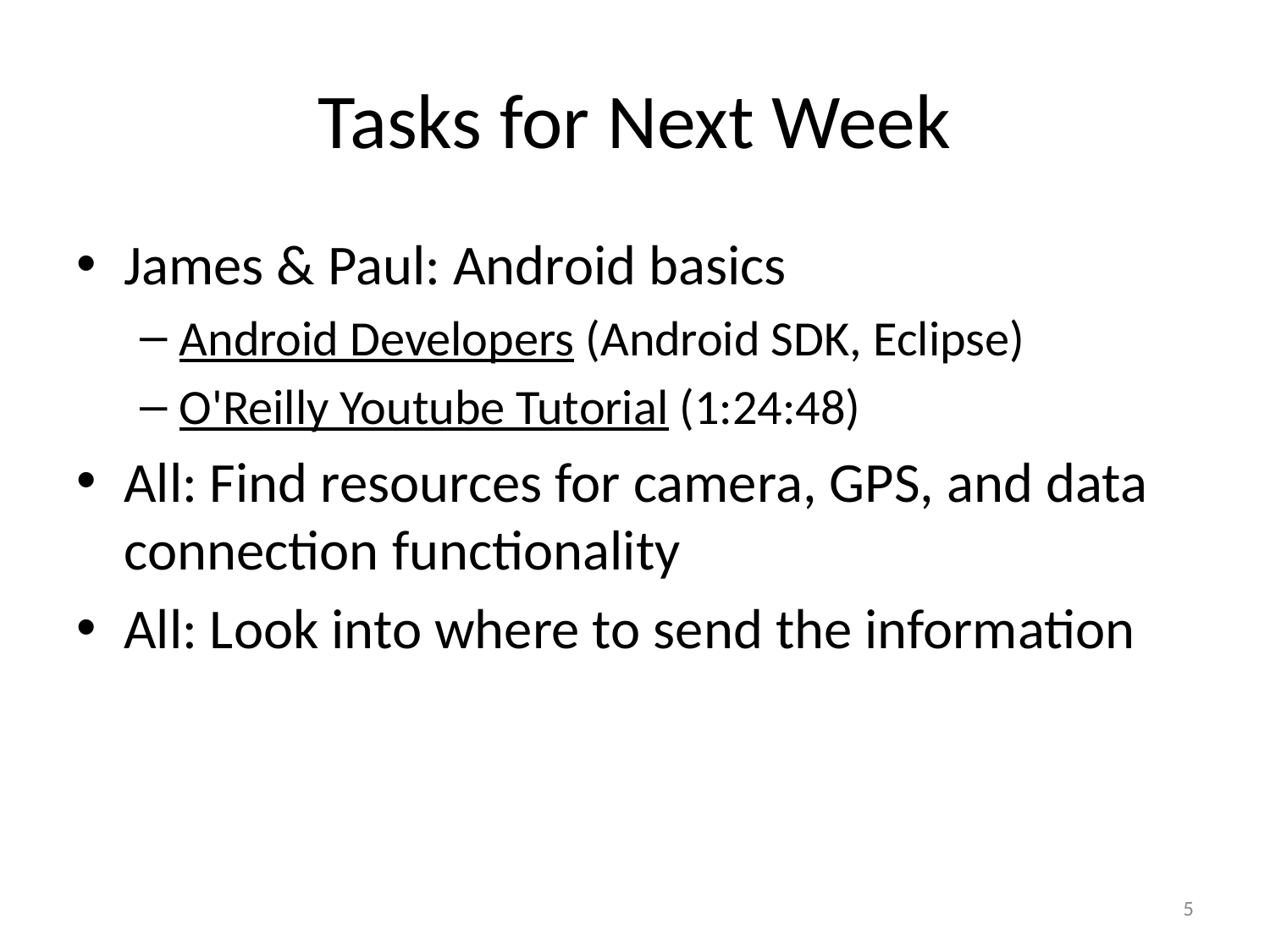

# Tasks for Next Week
James & Paul: Android basics
Android Developers (Android SDK, Eclipse)
O'Reilly Youtube Tutorial (1:24:48)
All: Find resources for camera, GPS, and data connection functionality
All: Look into where to send the information
5